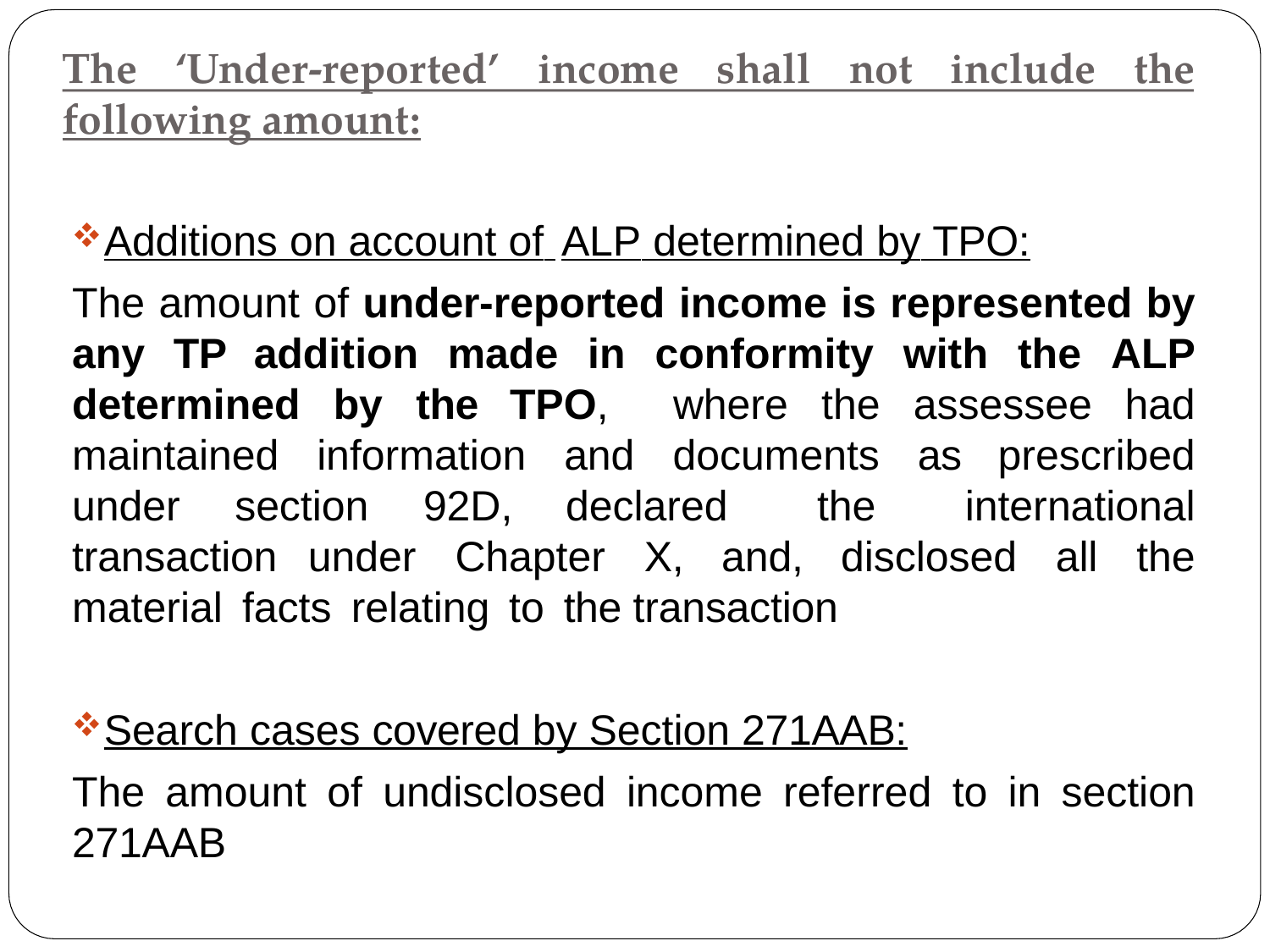

The  ‘Under-reported’  income  shall  not  include  the following amount:

Additions on account of ALP determined by TPO:
The amount of under-reported income is represented by any TP addition made in conformity with the ALP determined by the TPO,  where the assessee had maintained information and documents as prescribed under section 92D, declared  the  international transaction under Chapter X, and, disclosed all the material facts relating to the transaction
Search cases covered by Section 271AAB:
The amount of undisclosed income referred to in section 271AAB